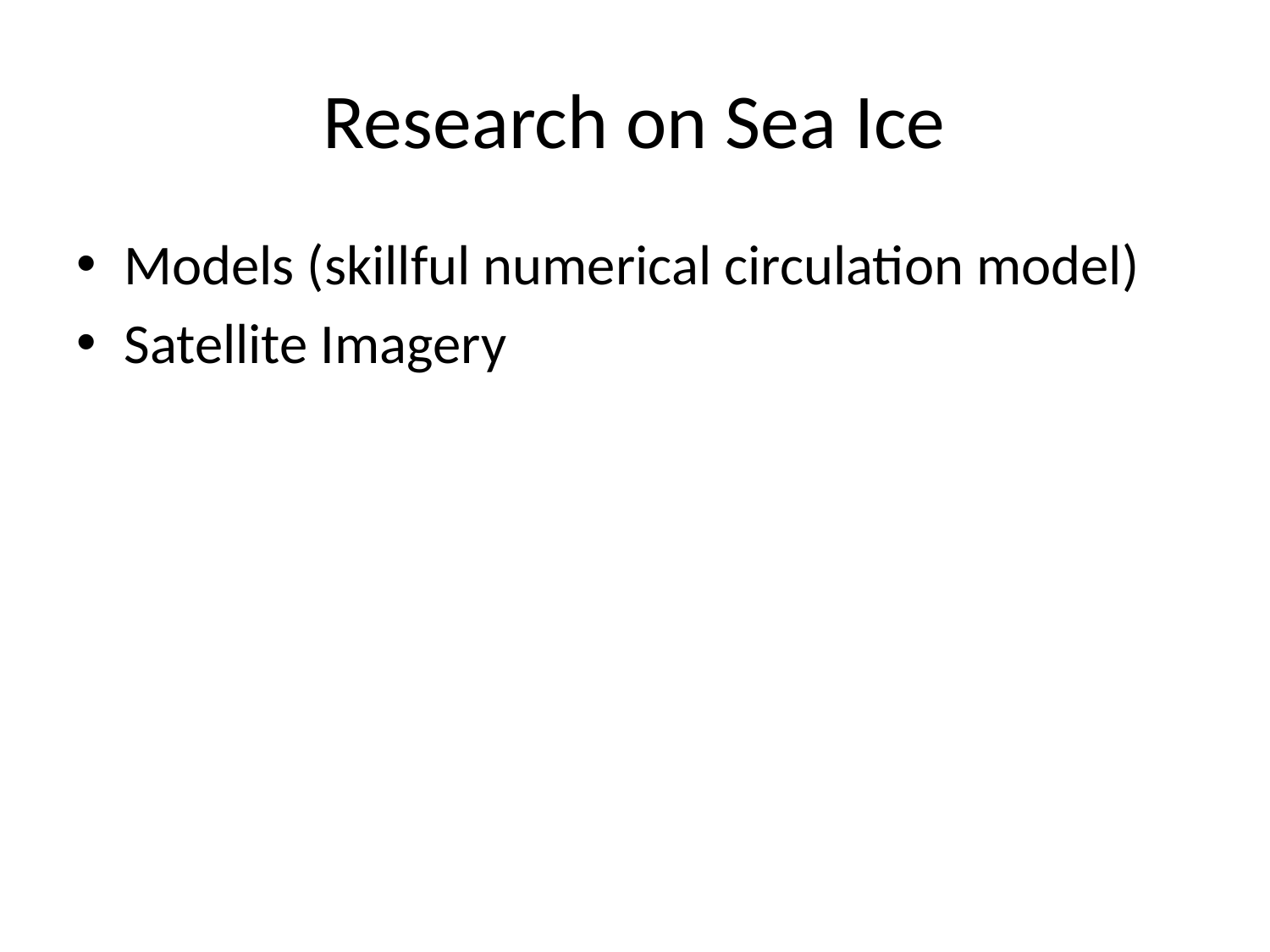

# Research on Sea Ice
Models (skillful numerical circulation model)
Satellite Imagery